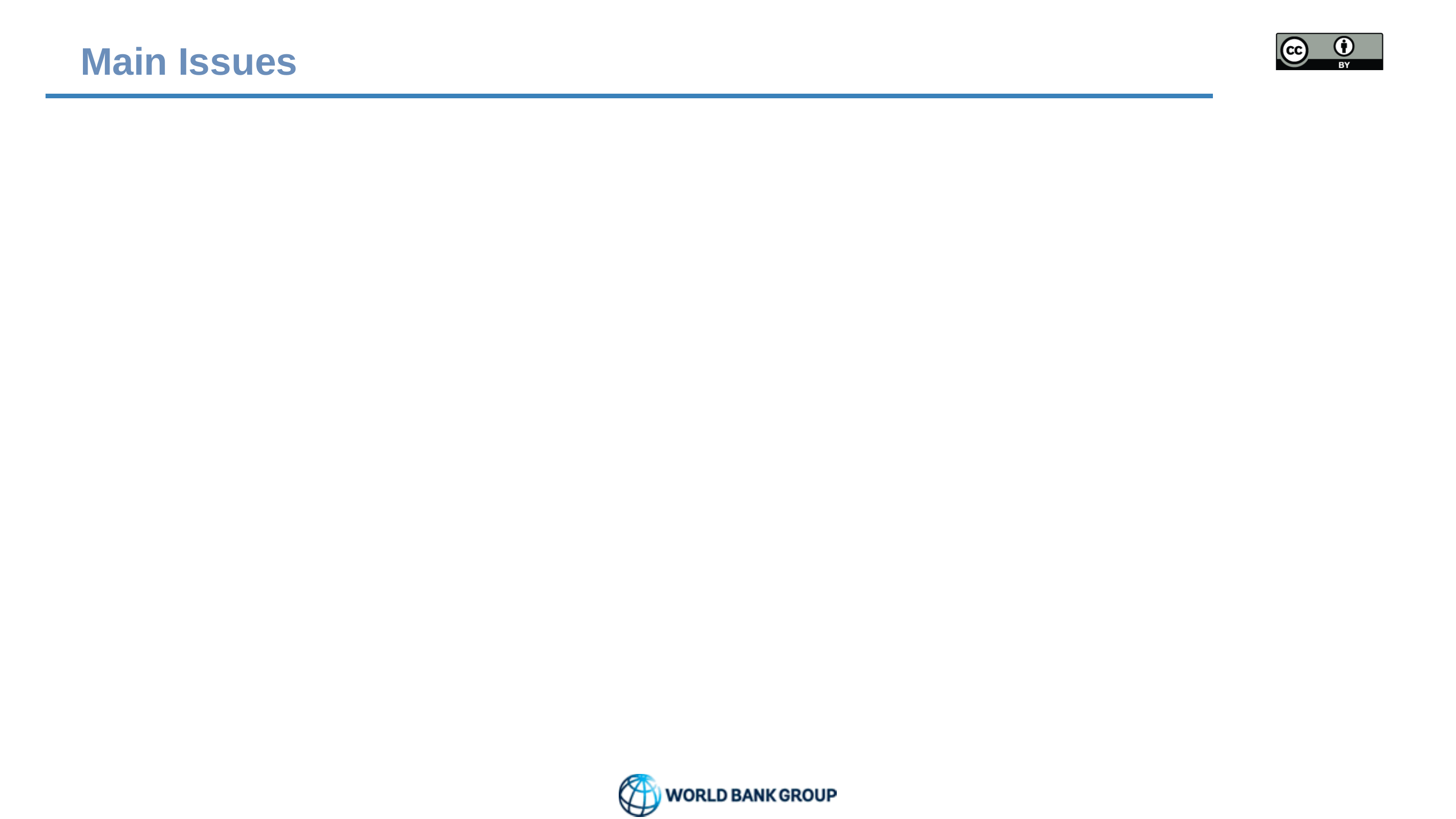

# Main Issues
Wealth of accurate data and information
Can and should be used to mitigate and prevent adverse impacts of many weather, climate and water-related events

What prevents the effective use of this information?

How can we as a community of providers and of users of information do better?

How to engage everyone who has a role in  providing information, interpreting it, getting it out and getting it to those who need it?